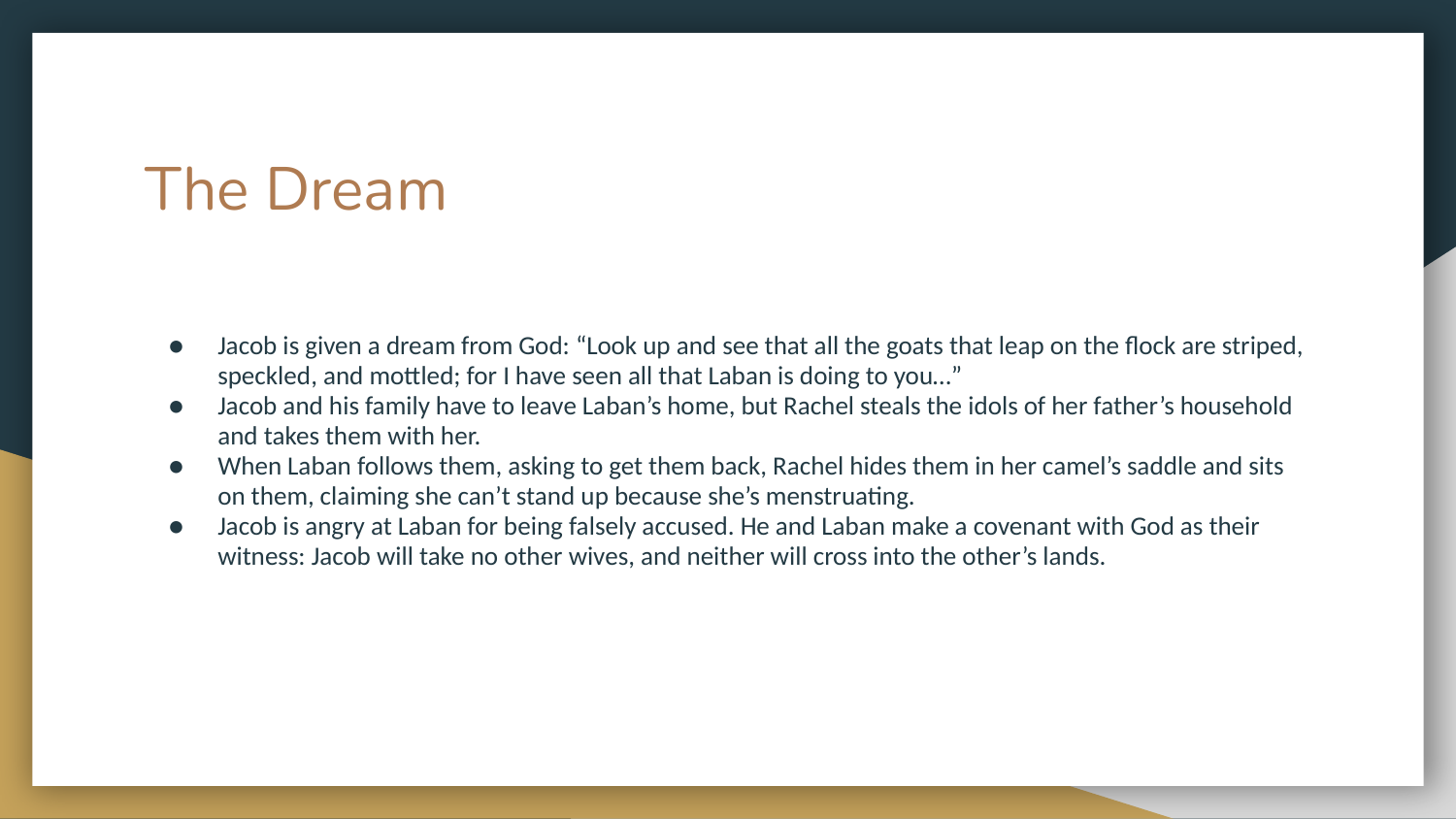

# The Dream
Jacob is given a dream from God: “Look up and see that all the goats that leap on the flock are striped, speckled, and mottled; for I have seen all that Laban is doing to you…”
Jacob and his family have to leave Laban’s home, but Rachel steals the idols of her father’s household and takes them with her.
When Laban follows them, asking to get them back, Rachel hides them in her camel’s saddle and sits on them, claiming she can’t stand up because she’s menstruating.
Jacob is angry at Laban for being falsely accused. He and Laban make a covenant with God as their witness: Jacob will take no other wives, and neither will cross into the other’s lands.